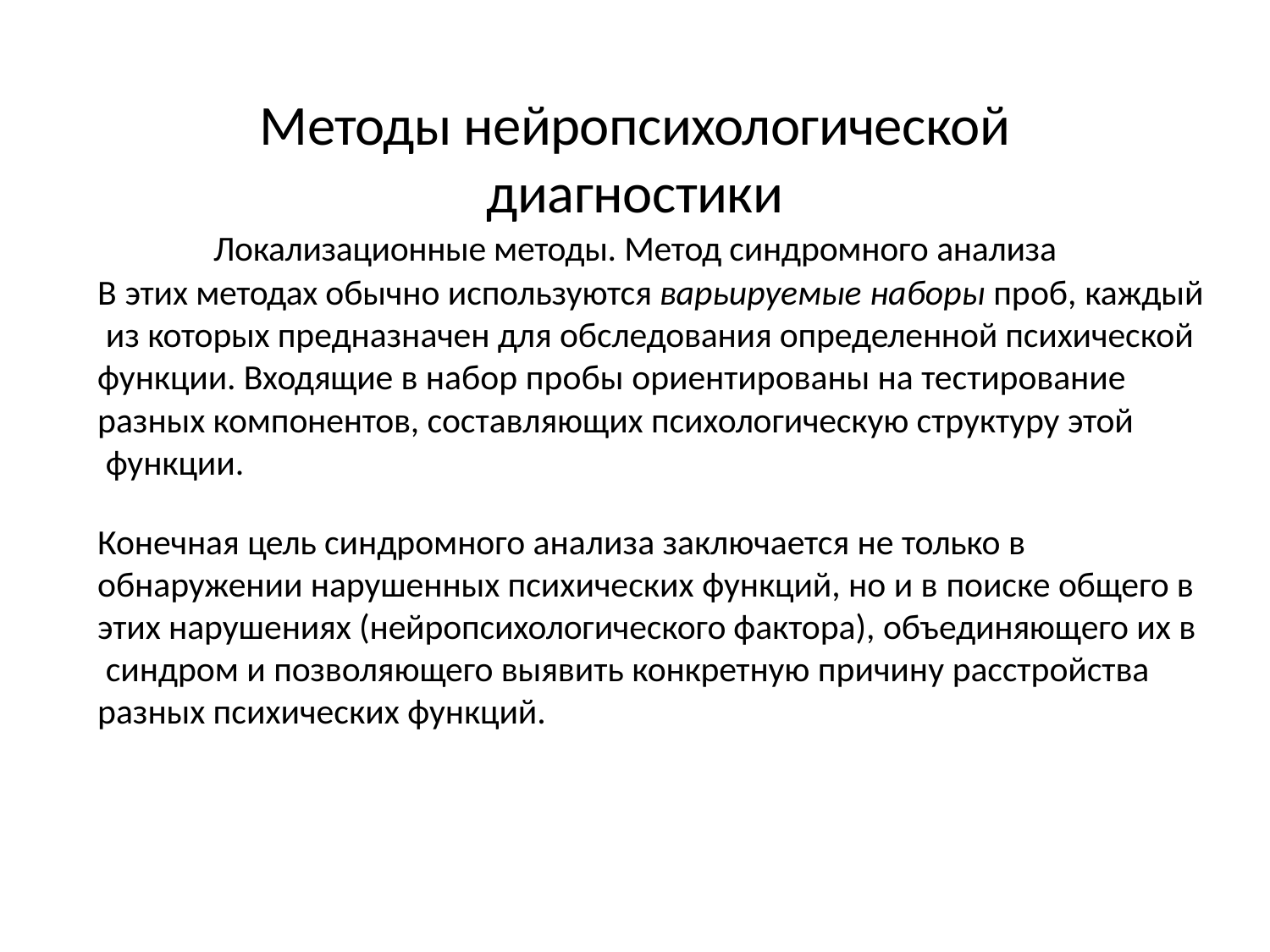

# Методы нейропсихологической диагностики
Локализационные методы. Метод синдромного анализа
В этих методах обычно используются варьируемые наборы проб, каждый  из которых предназначен для обследования определенной психической  функции. Входящие в набор пробы ориентированы на тестирование
разных компонентов, составляющих психологическую структуру этой  функции.

Конечная цель синдромного анализа заключается не только в
обнаружении нарушенных психических функций, но и в поиске общего в  этих нарушениях (нейропсихологического фактора), объединяющего их в  синдром и позволяющего выявить конкретную причину расстройства  разных психических функций.